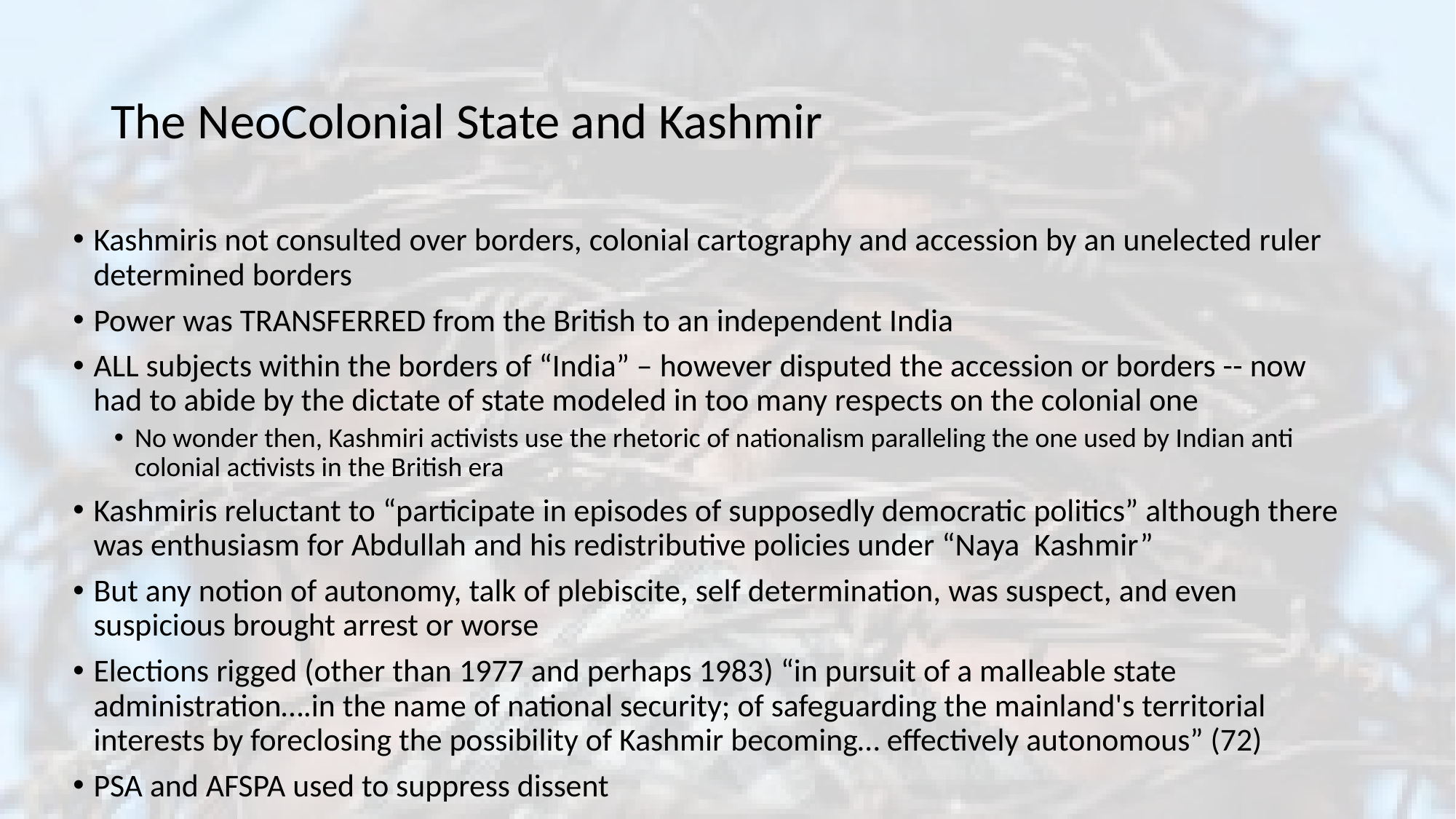

# The NeoColonial State and Kashmir
Kashmiris not consulted over borders, colonial cartography and accession by an unelected ruler determined borders
Power was TRANSFERRED from the British to an independent India
ALL subjects within the borders of “India” – however disputed the accession or borders -- now had to abide by the dictate of state modeled in too many respects on the colonial one
No wonder then, Kashmiri activists use the rhetoric of nationalism paralleling the one used by Indian anti colonial activists in the British era
Kashmiris reluctant to “participate in episodes of supposedly democratic politics” although there was enthusiasm for Abdullah and his redistributive policies under “Naya  Kashmir”
But any notion of autonomy, talk of plebiscite, self determination, was suspect, and even suspicious brought arrest or worse
Elections rigged (other than 1977 and perhaps 1983) “in pursuit of a malleable state administration….in the name of national security; of safeguarding the mainland's territorial interests by foreclosing the possibility of Kashmir becoming… effectively autonomous” (72)
PSA and AFSPA used to suppress dissent